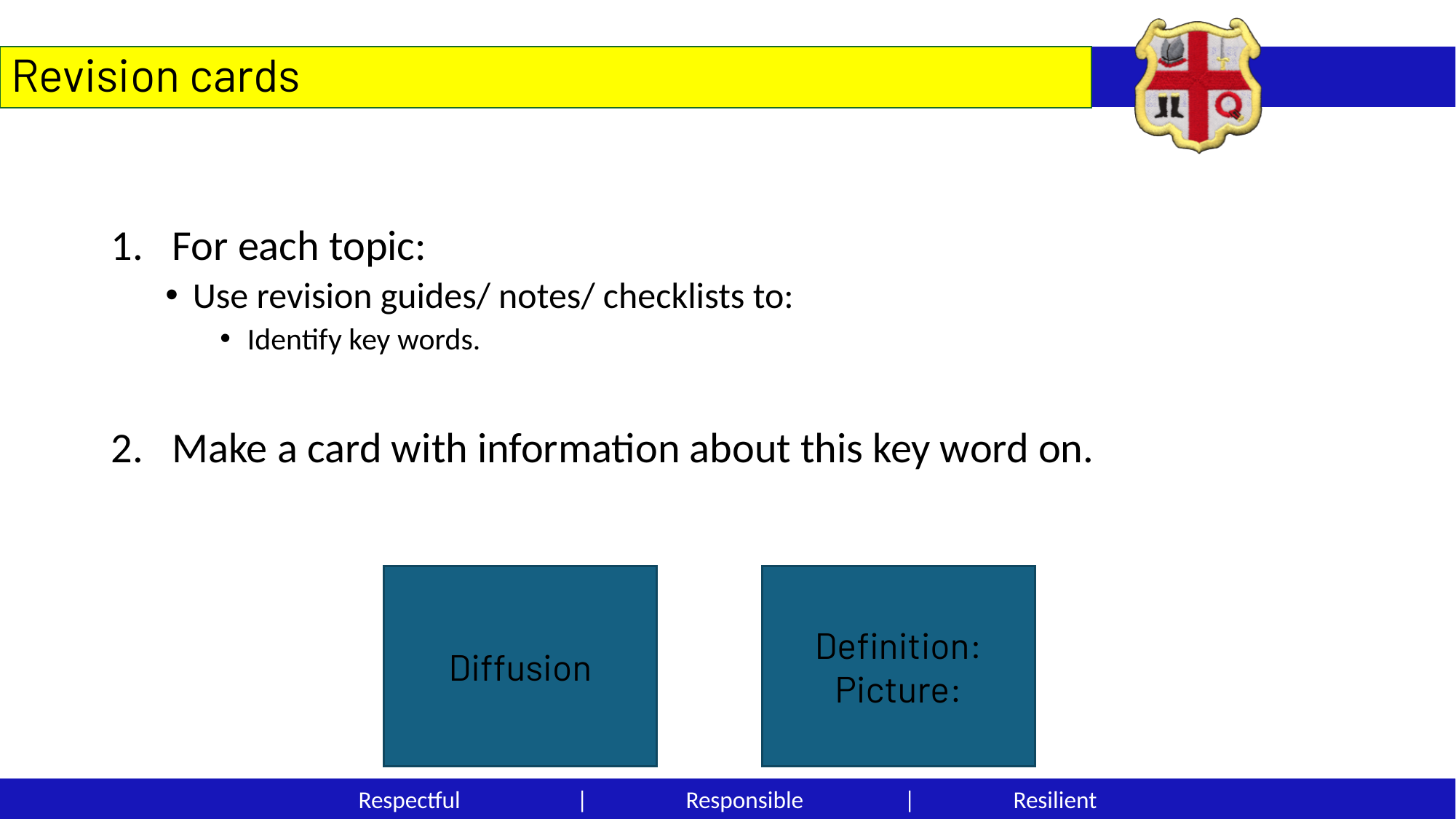

# Revision cards
For each topic:
Use revision guides/ notes/ checklists to:
Identify key words.

Make a card with information about this key word on.
Diffusion
Definition:
Picture: